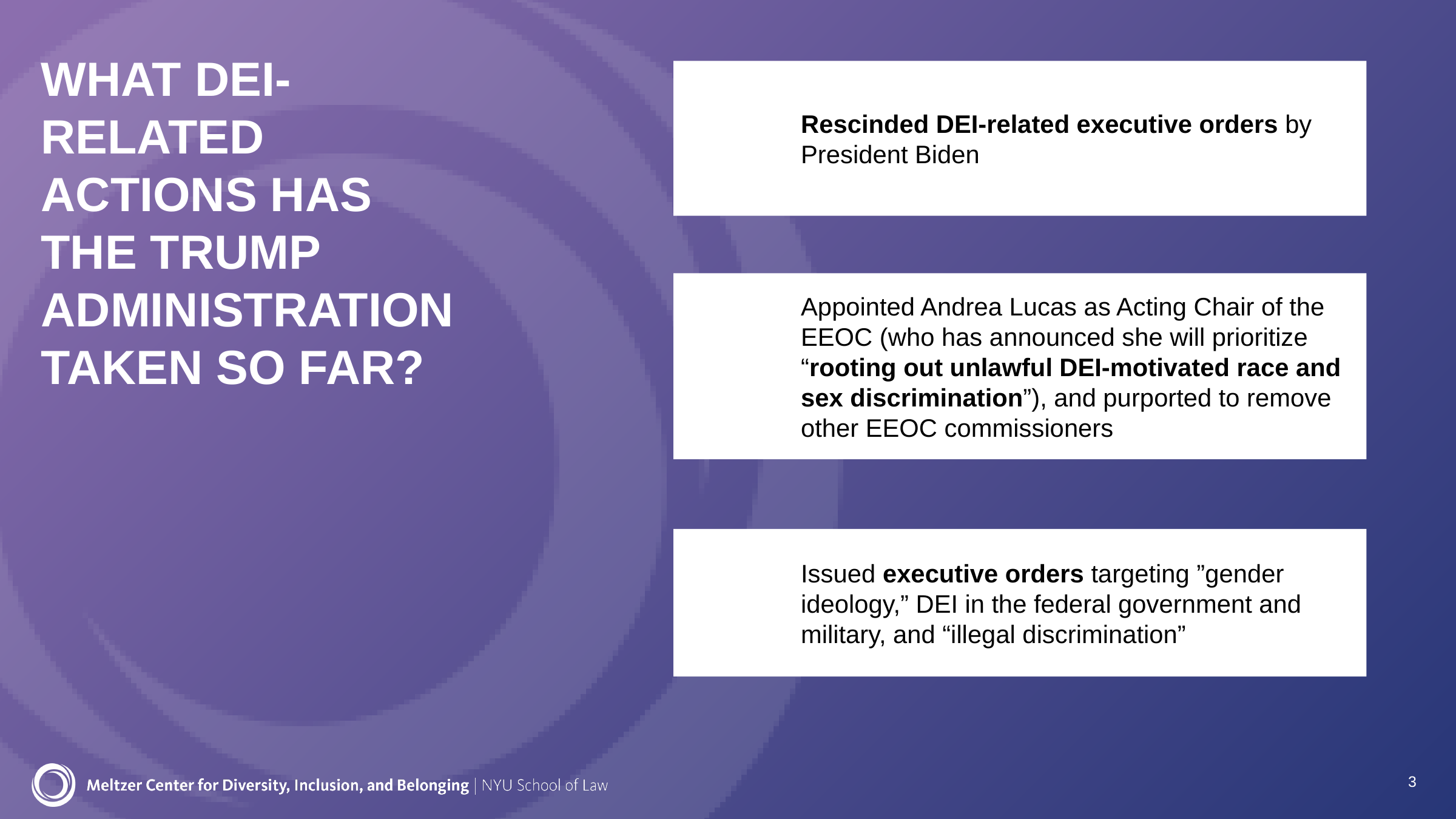

# What dei-related actions has the trump administration taken so far?
Rescinded DEI-related executive orders by President Biden

Appointed Andrea Lucas as Acting Chair of the EEOC (who has announced she will prioritize “rooting out unlawful DEI-motivated race and sex discrimination”), and purported to remove other EEOC commissioners

Issued executive orders targeting ”gender ideology,” DEI in the federal government and military, and “illegal discrimination”

3